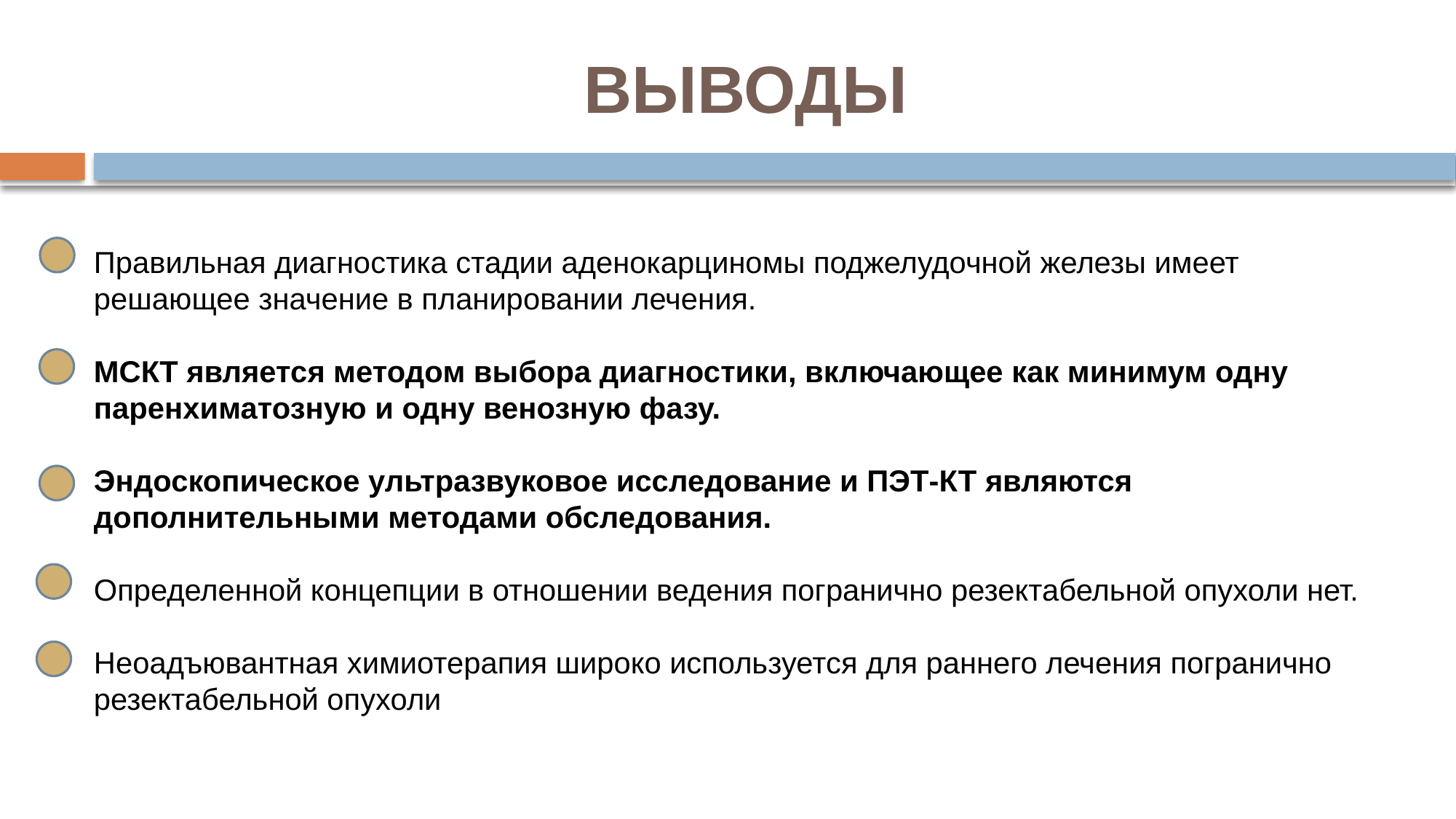

# ВЫВОДЫ
Правильная диагностика стадии аденокарциномы поджелудочной железы имеет решающее значение в планировании лечения.

МСКT является методом выбора диагностики, включающее как минимум одну паренхиматозную и одну венозную фазу.

Эндоскопическое ультразвуковое исследование и ПЭТ-КТ являются дополнительными методами обследования.

Определенной концепции в отношении ведения погранично резектабельной опухоли нет.

Неоадъювантная химиотерапия широко используется для раннего лечения погранично резектабельной опухоли